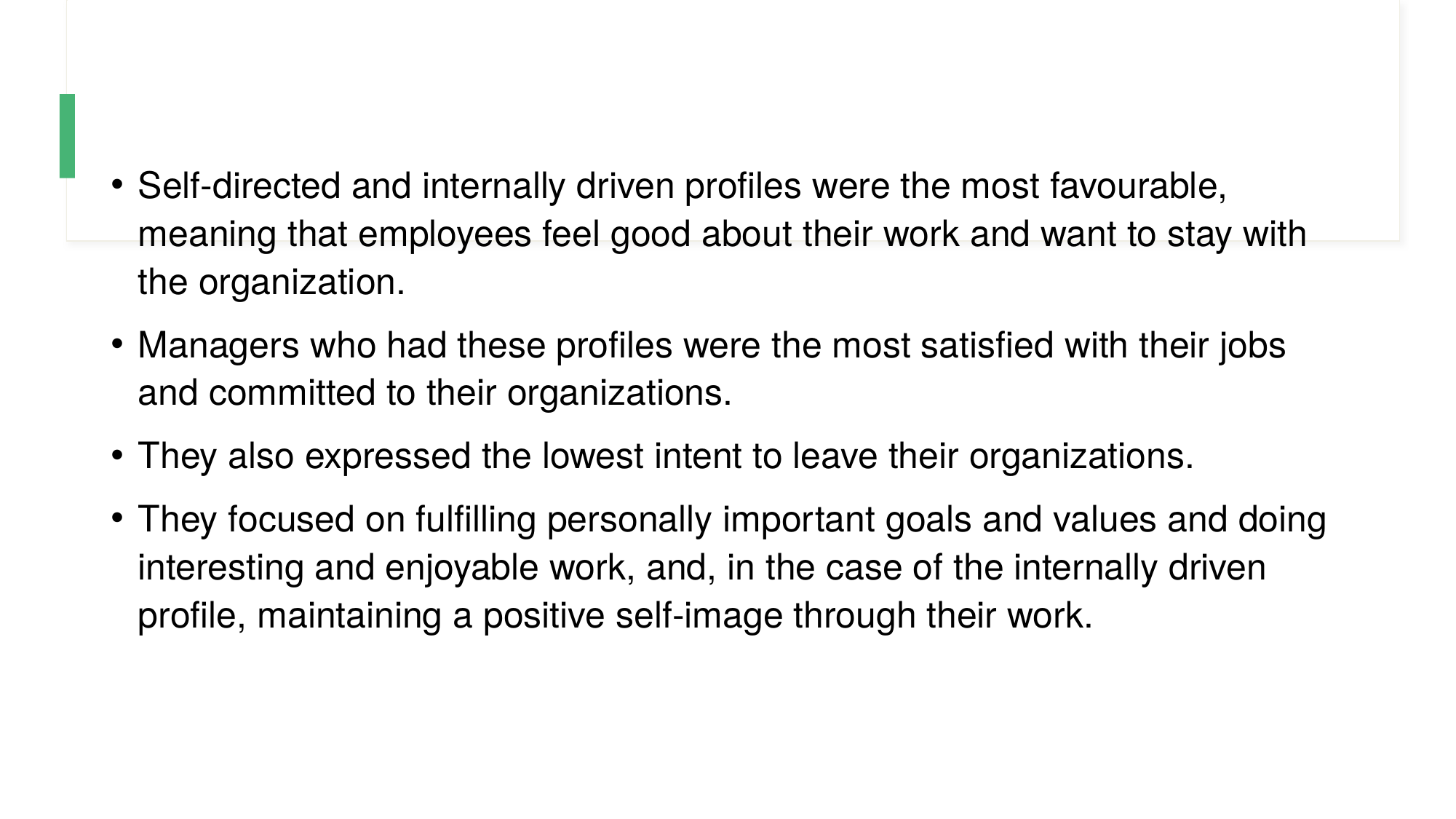

Self-directed and internally driven profiles were the most favourable, meaning that employees feel good about their work and want to stay with the organization.
Managers who had these profiles were the most satisfied with their jobs and committed to their organizations.
They also expressed the lowest intent to leave their organizations.
They focused on fulfilling personally important goals and values and doing interesting and enjoyable work, and, in the case of the internally driven profile, maintaining a positive self-image through their work.